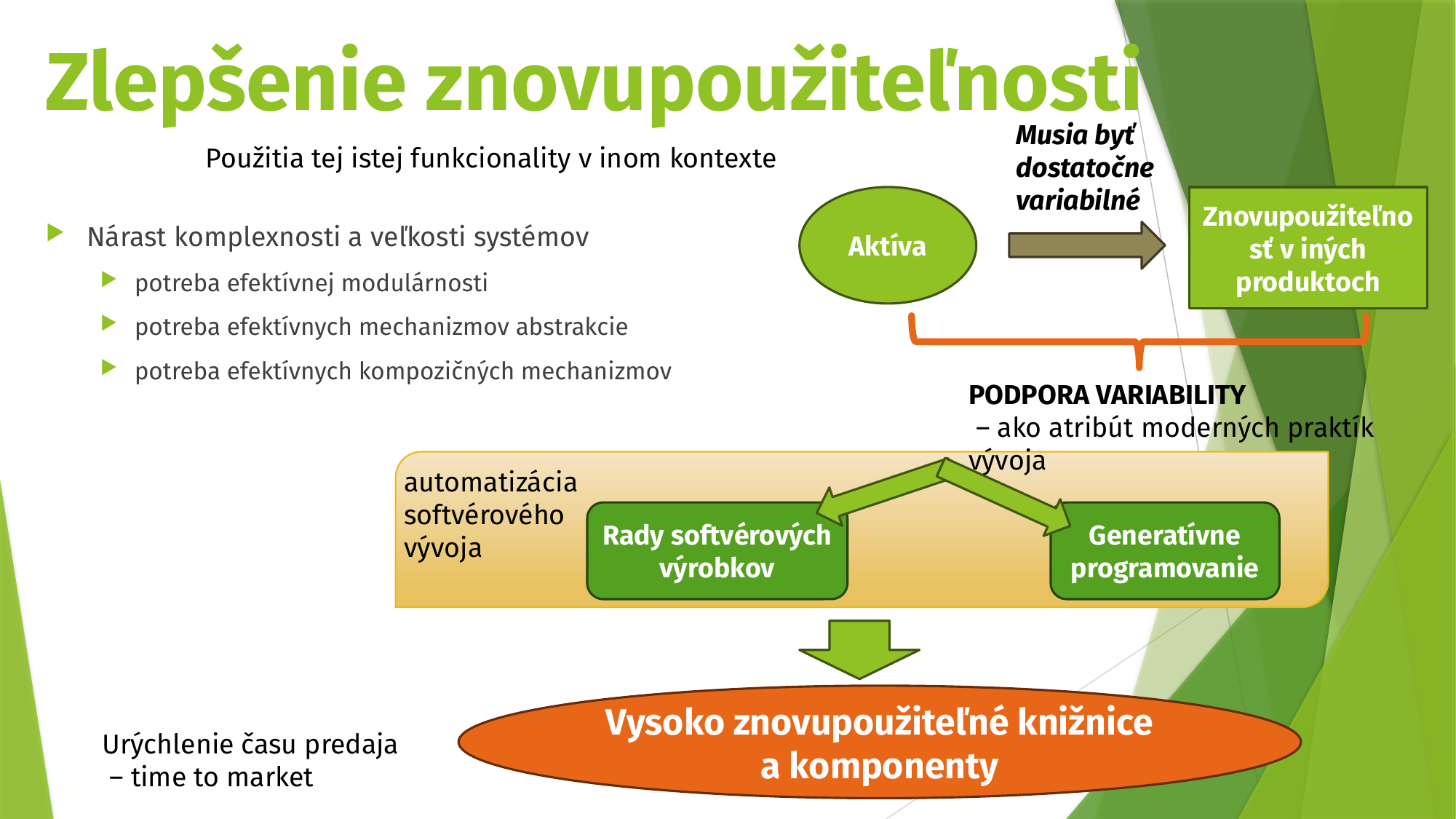

# Zlepšenie znovupoužiteľnosti
Musia byť dostatočne
variabilné

Použitia tej istej funkcionality v inom kontexte
Aktíva
Znovupoužiteľnosť v iných produktoch
Nárast komplexnosti a veľkosti systémov
potreba efektívnej modulárnosti
potreba efektívnych mechanizmov abstrakcie
potreba efektívnych kompozičných mechanizmov

PODPORA VARIABILITY
 – ako atribút moderných praktík vývoja

automatizácia
softvérového
vývoja
Rady softvérových výrobkov
Generatívne programovanie

Vysoko znovupoužiteľné knižnice a komponenty
Urýchlenie času predaja
 – time to market